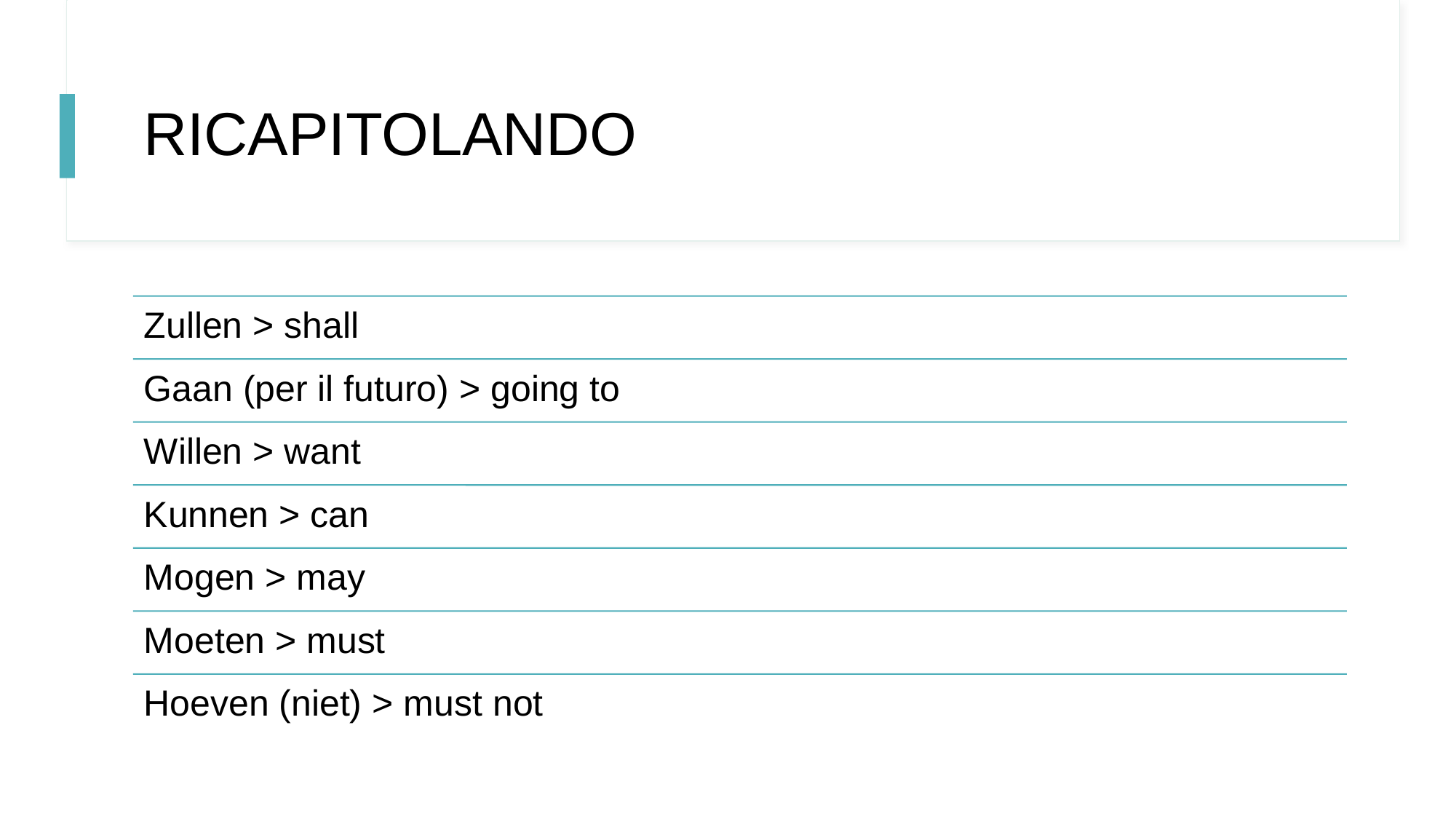

# RICAPITOLANDO
Zullen > shall
Gaan (per il futuro) > going to
Willen > want
Kunnen > can
Mogen > may
Moeten > must
Hoeven (niet) > must not